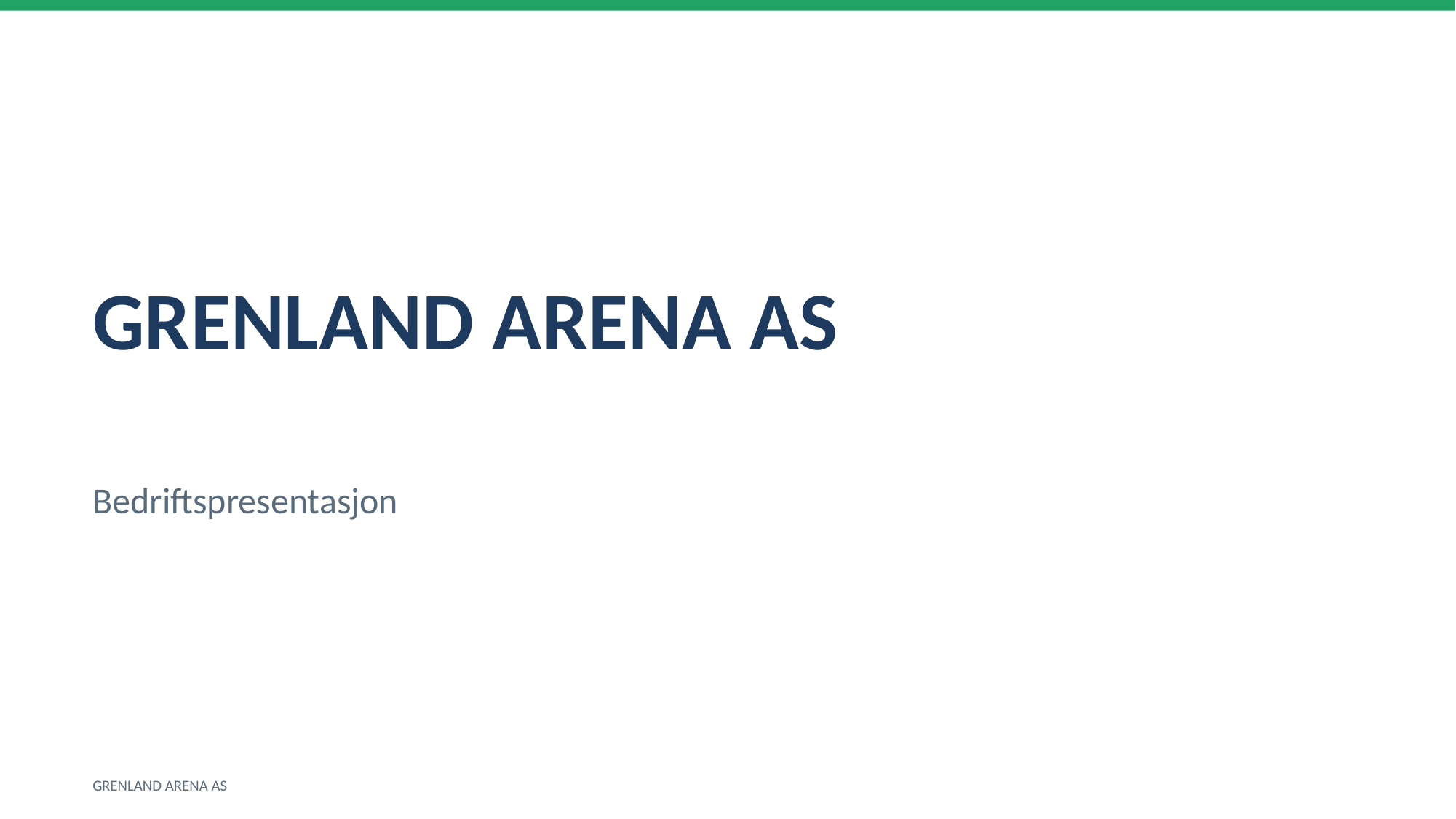

GRENLAND ARENA AS
Bedriftspresentasjon
GRENLAND ARENA AS